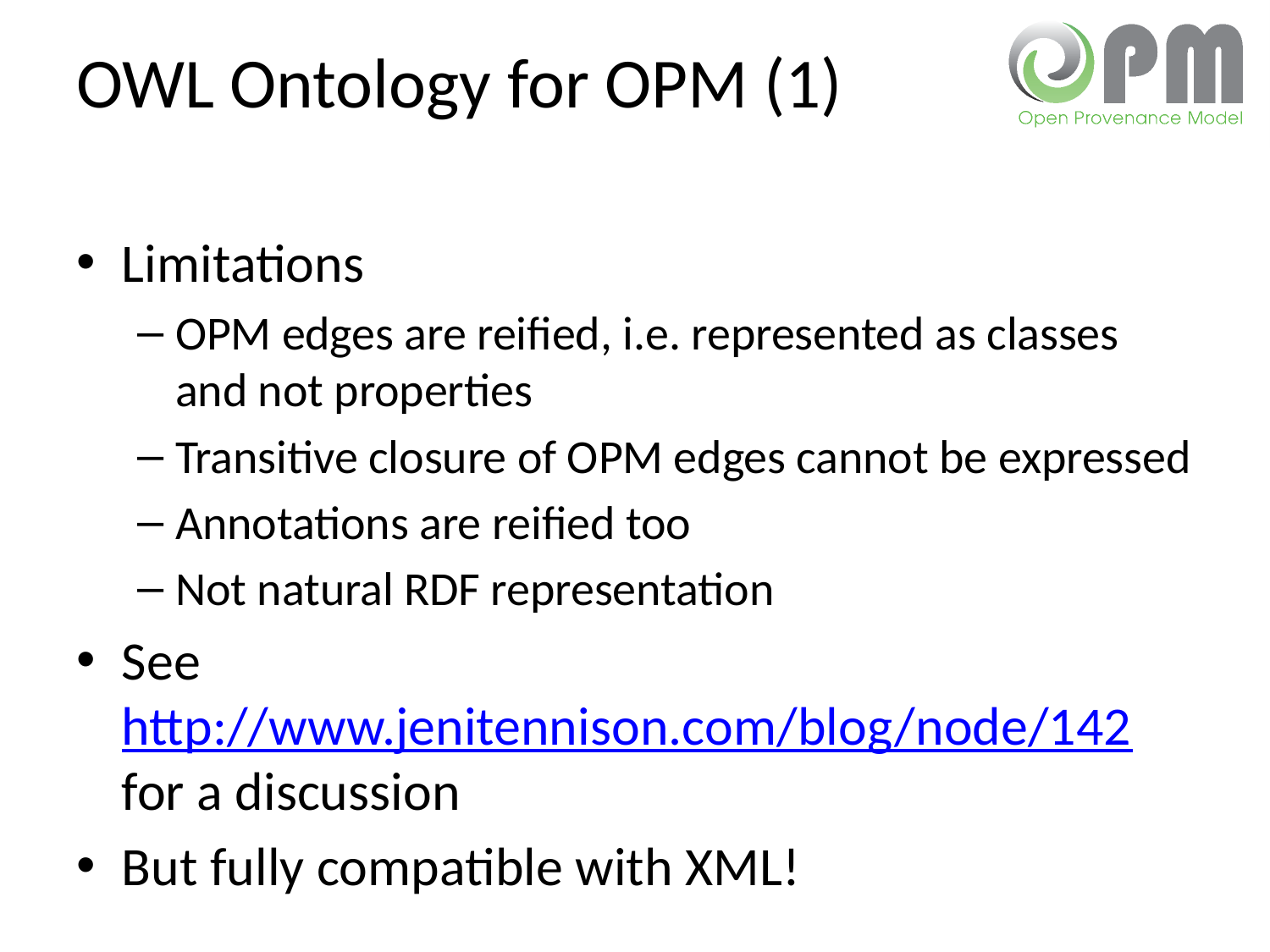

# OWL Ontology for OPM (1)
Limitations
OPM edges are reified, i.e. represented as classes and not properties
Transitive closure of OPM edges cannot be expressed
Annotations are reified too
Not natural RDF representation
See http://www.jenitennison.com/blog/node/142 for a discussion
But fully compatible with XML!